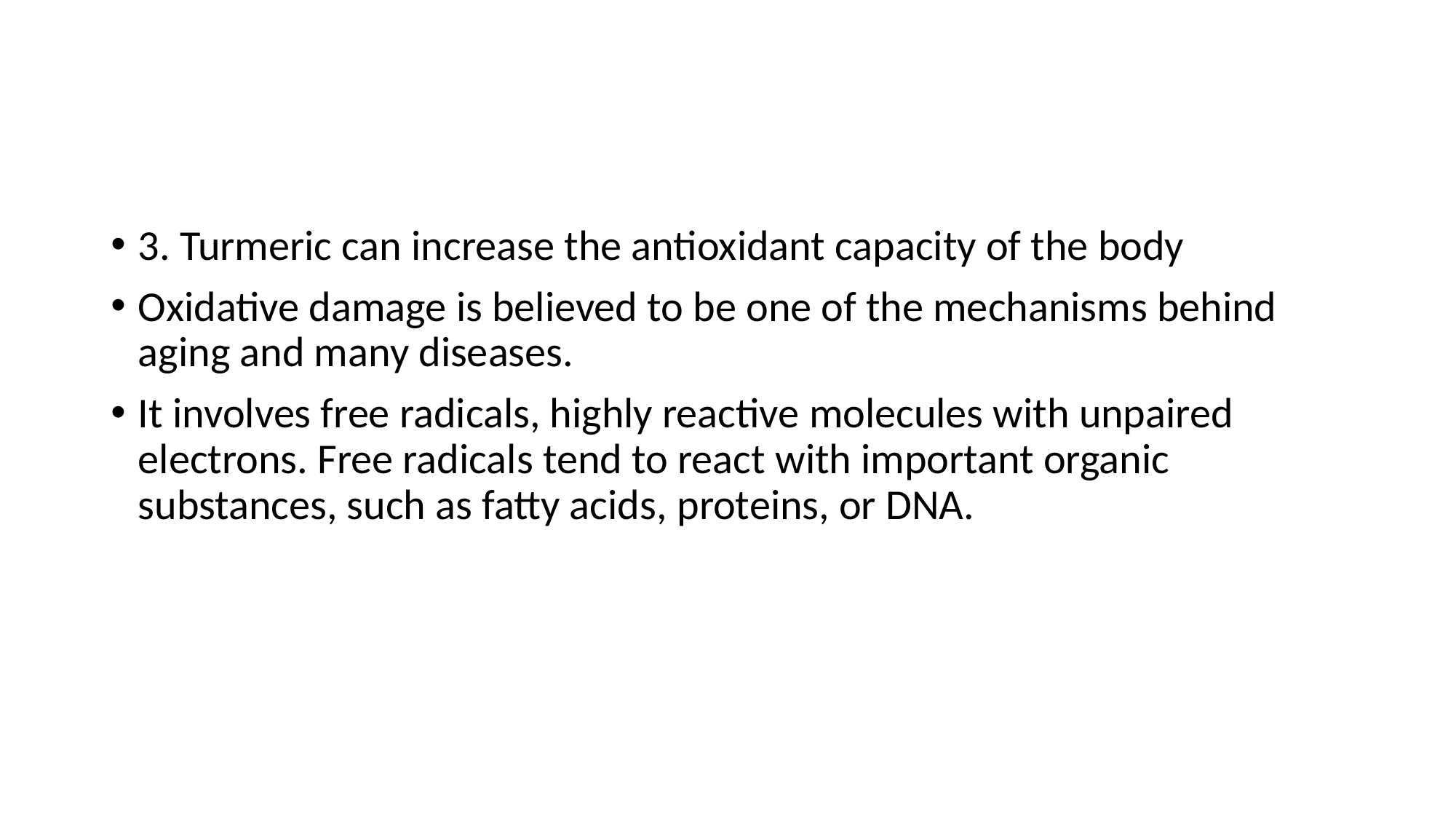

3. Turmeric can increase the antioxidant capacity of the body
Oxidative damage is believed to be one of the mechanisms behind aging and many diseases.
It involves free radicals, highly reactive molecules with unpaired electrons. Free radicals tend to react with important organic substances, such as fatty acids, proteins, or DNA.